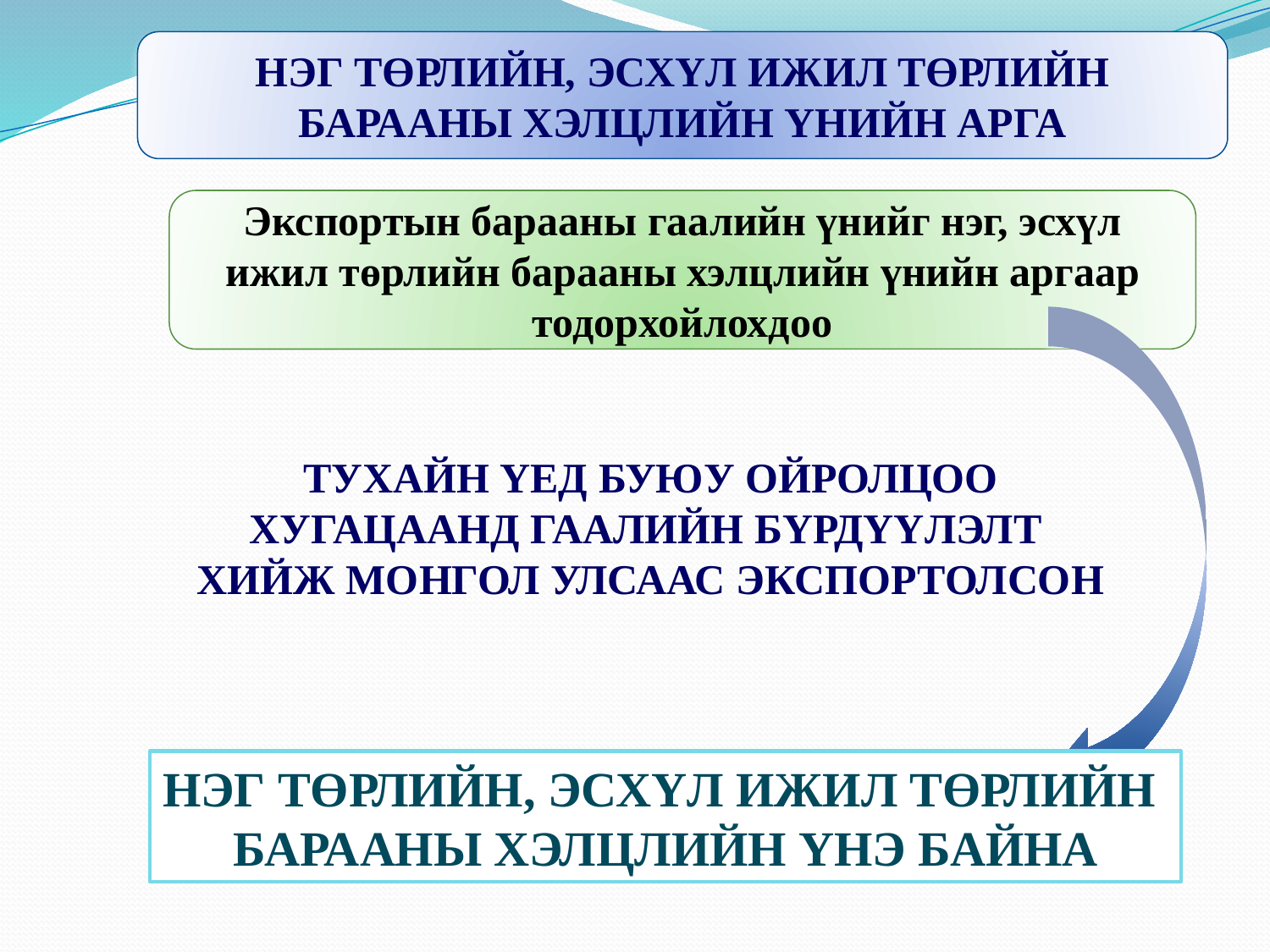

НЭГ ТӨРЛИЙН, ЭСХҮЛ ИЖИЛ ТӨРЛИЙН БАРААНЫ ХЭЛЦЛИЙН ҮНИЙН АРГА
Экспортын барааны гаалийн үнийг нэг, эсхүл ижил төрлийн барааны хэлцлийн үнийн аргаар тодорхойлохдоо

ТУХАЙН ҮЕД БУЮУ ОЙРОЛЦОО ХУГАЦААНД ГААЛИЙН БҮРДҮҮЛЭЛТ
ХИЙЖ МОНГОЛ УЛСААС ЭКСПОРТОЛСОН
Нэг төрлийн, эсхүл ИЖИЛ ТӨРЛИЙН
БАРААНЫ ХЭЛЦЛИЙН ҮНЭ БАЙНА